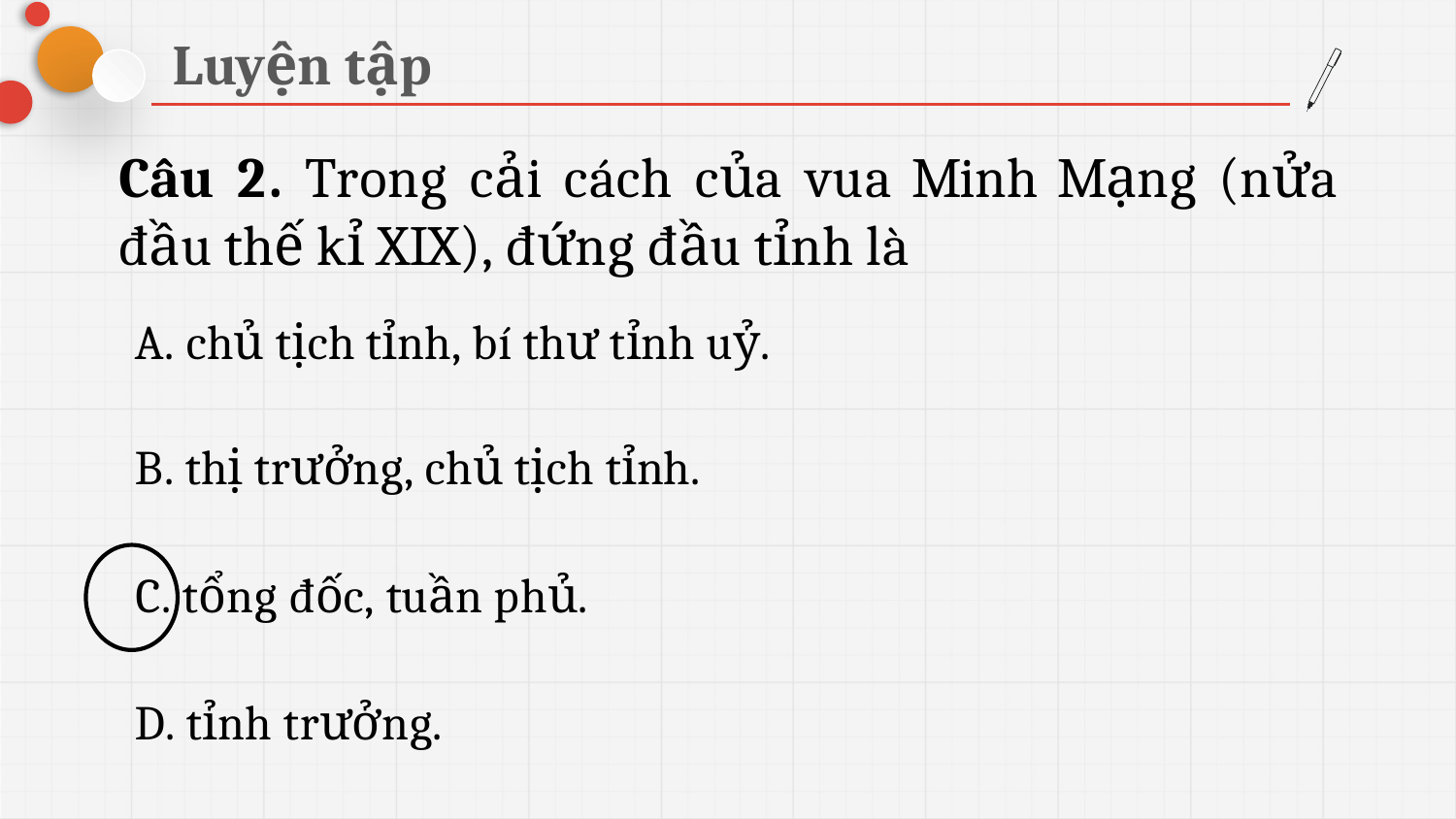

Luyện tập
Câu 2. Trong cải cách của vua Minh Mạng (nửa đầu thế kỉ XIX), đứng đầu tỉnh là
A. chủ tịch tỉnh, bí thư tỉnh uỷ.
B. thị trưởng, chủ tịch tỉnh.

C. tổng đốc, tuần phủ.
D. tỉnh trưởng.